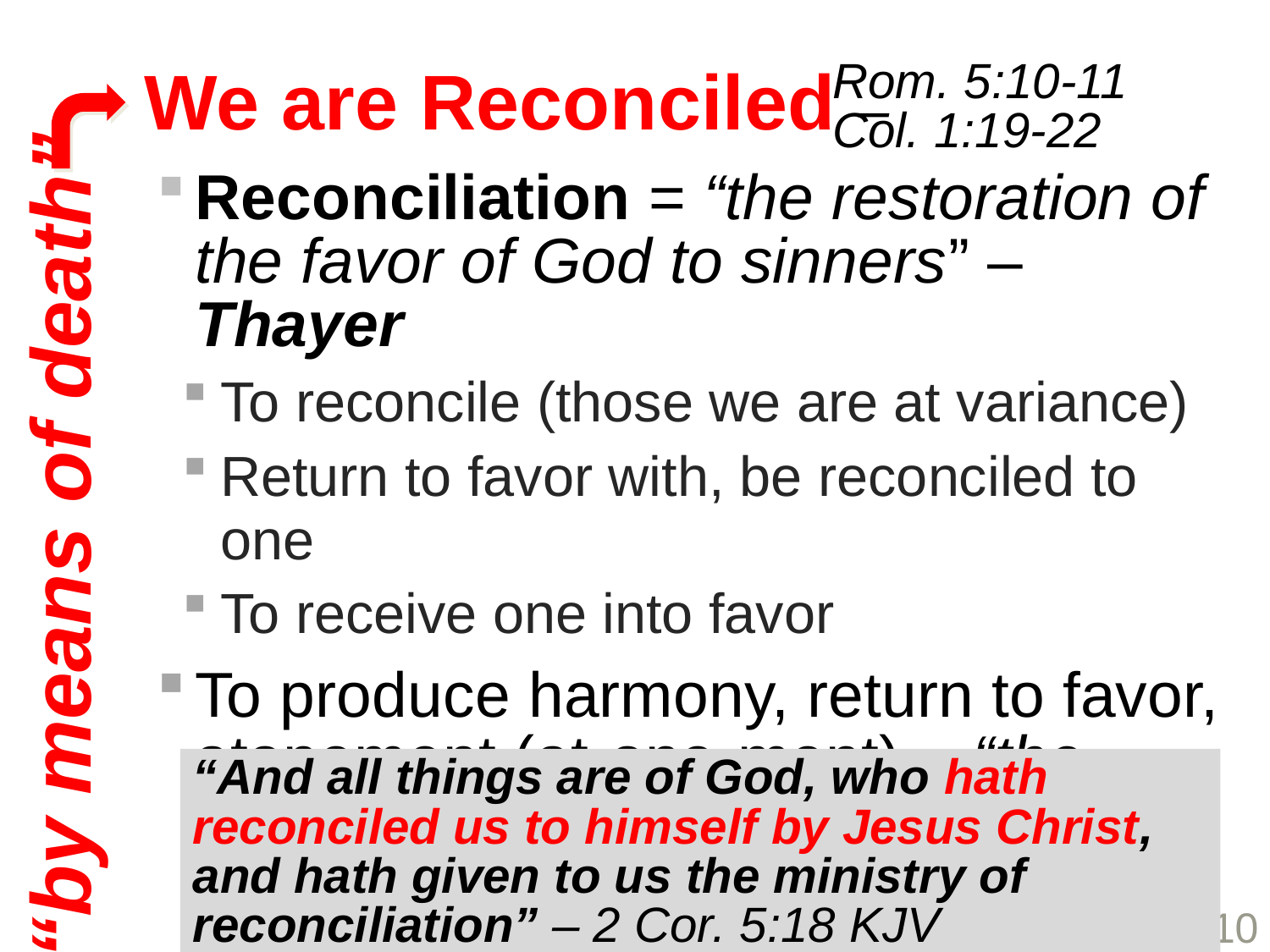

We are Reconciled –
Reconciliation = “the restoration of the favor of God to sinners” – Thayer
To reconcile (those we are at variance)
Return to favor with, be reconciled to one
To receive one into favor
To produce harmony, return to favor, atonement (at-one-ment) – “the state of being at one.”

Rom. 5:10-11
Col. 1:19-22

“by means of death”
“And all things are of God, who hath reconciled us to himself by Jesus Christ, and hath given to us the ministry of reconciliation” – 2 Cor. 5:18 KJV
10